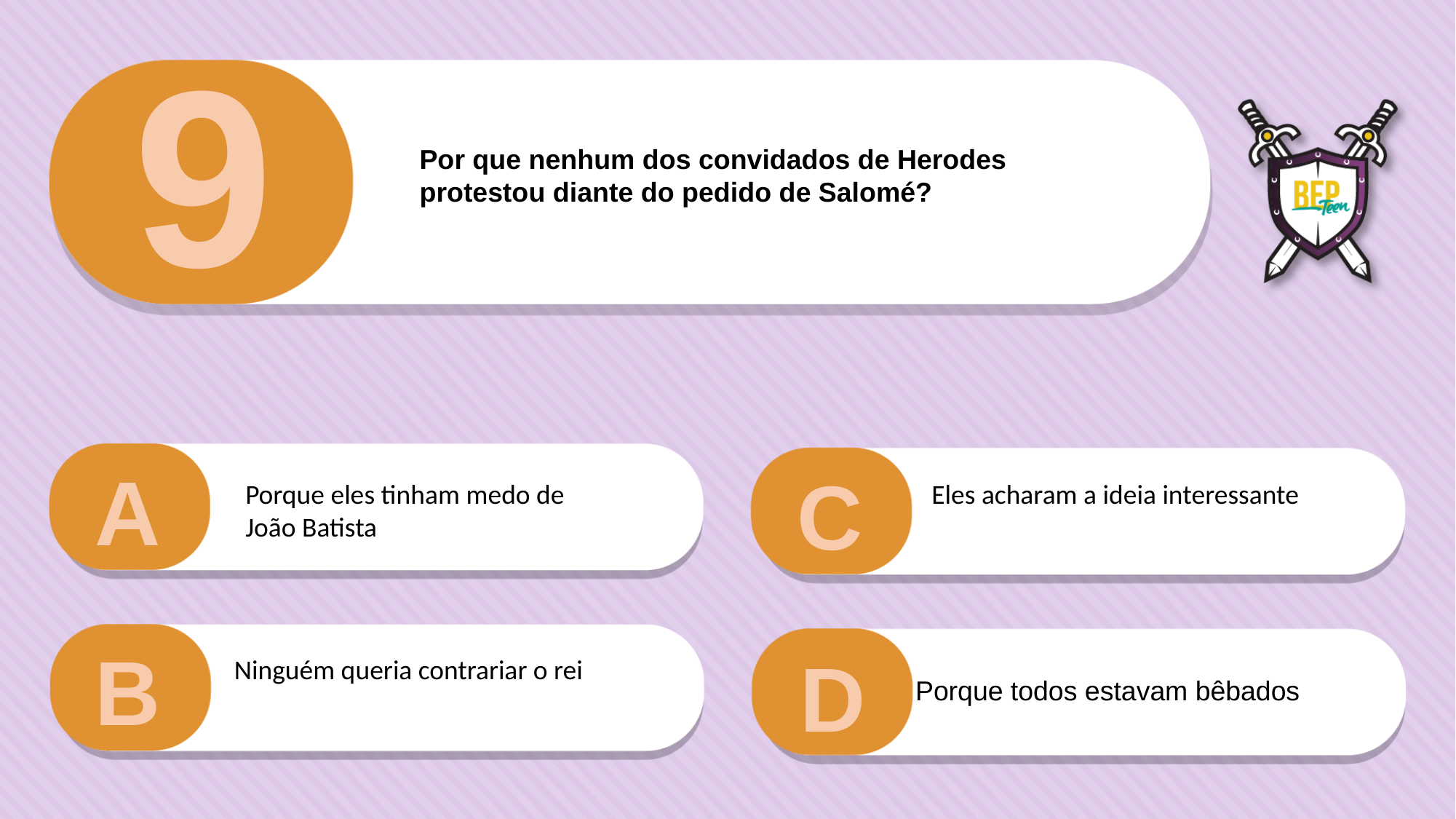

9
Por que nenhum dos convidados de Herodes
protestou diante do pedido de Salomé?
A
C
Porque eles tinham medo de João Batista
Eles acharam a ideia interessante
B
D
Ninguém queria contrariar o rei
Porque todos estavam bêbados